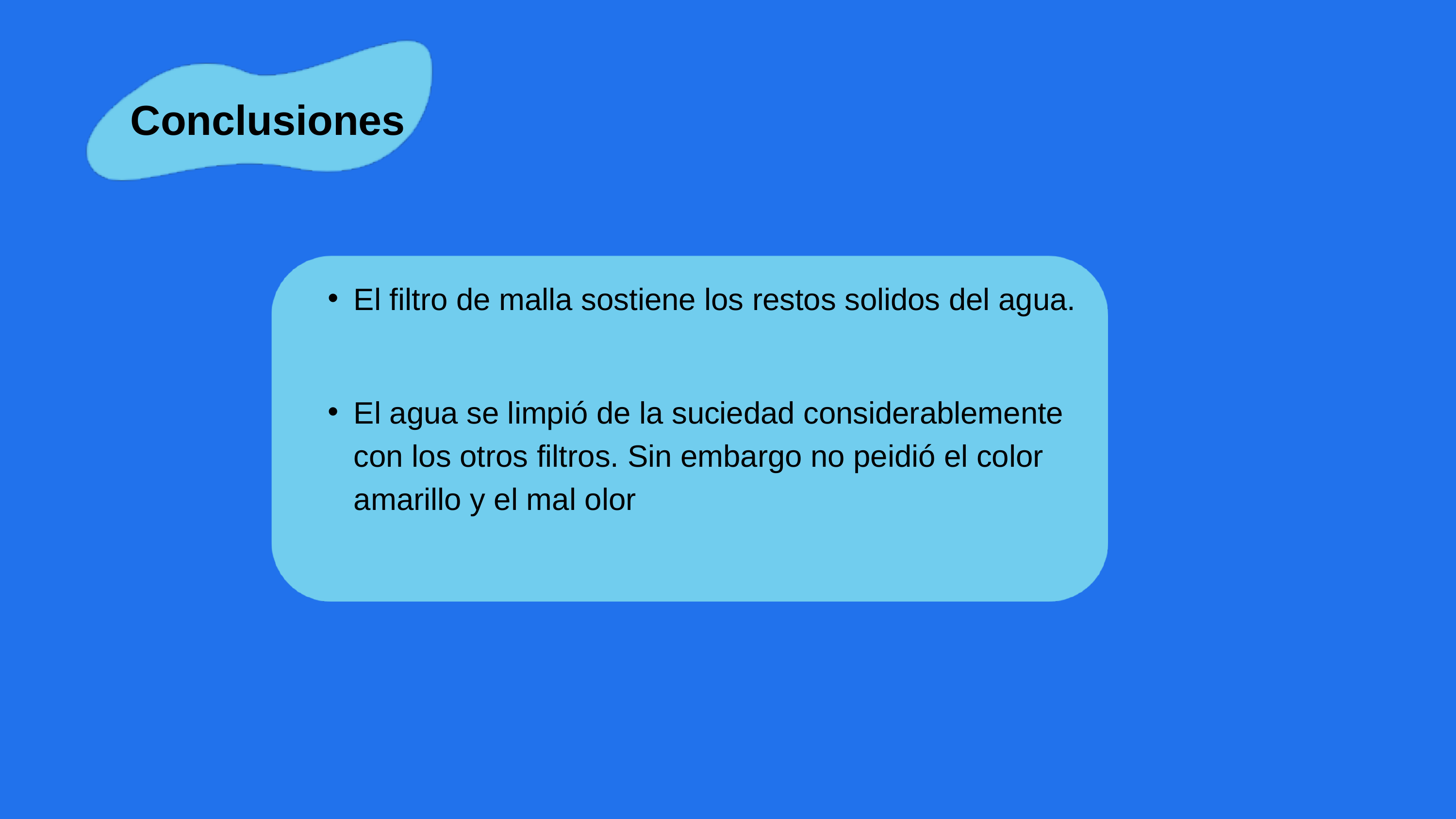

Conclusiones

El filtro de malla sostiene los restos solidos del agua.
El agua se limpió de la suciedad considerablemente con los otros filtros. Sin embargo no peidió el color amarillo y el mal olor